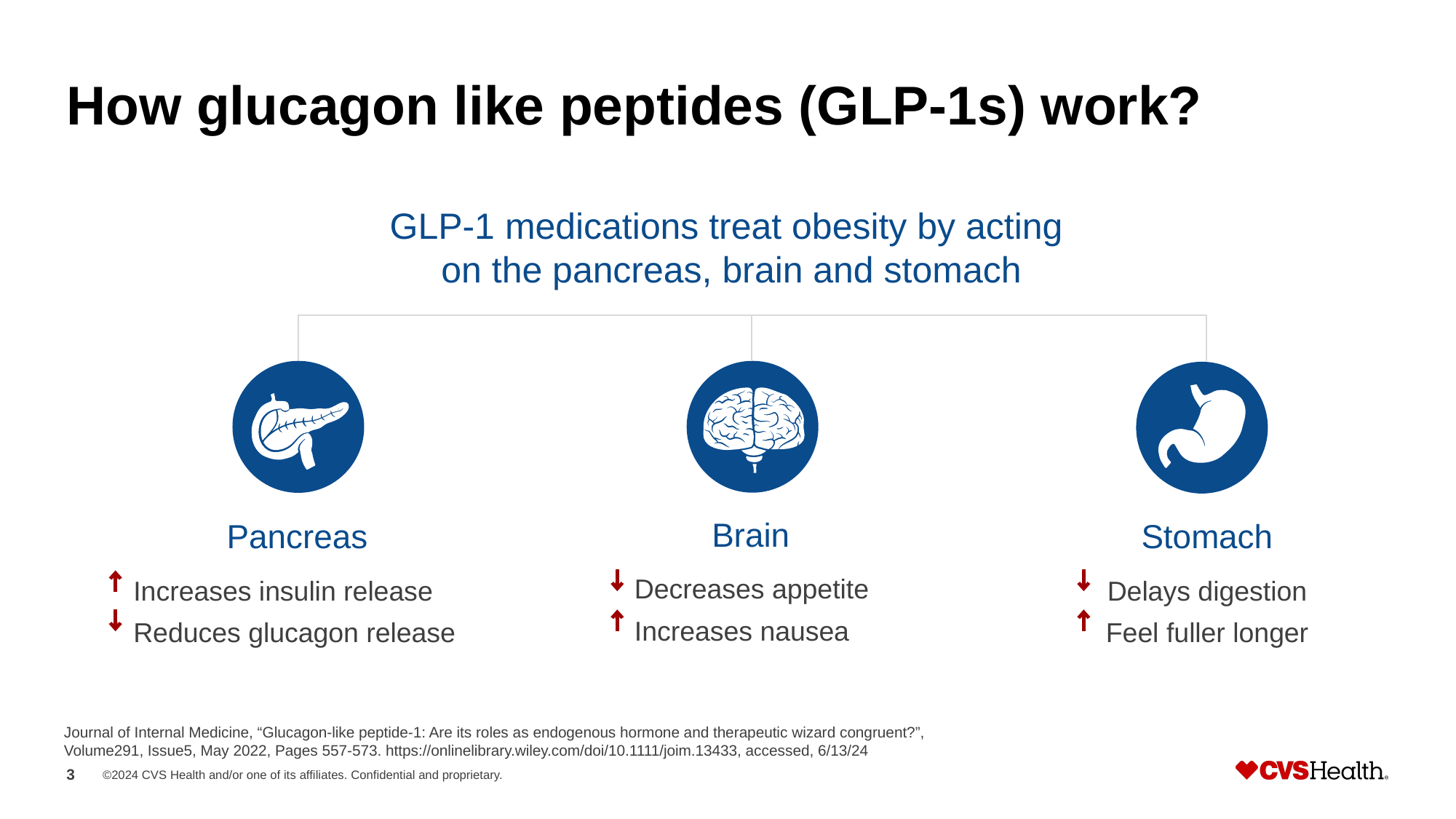

# How glucagon like peptides (GLP-1s) work?
GLP-1 medications treat obesity by acting
on the pancreas, brain and stomach

Brain..
 Decreases appetite
 Increases nausea
Pancreas
 Increases insulin release
 Reduces glucagon release
Stomach
Delays digestion
Feel fuller longer
Journal of Internal Medicine, “Glucagon-like peptide-1: Are its roles as endogenous hormone and therapeutic wizard congruent?”,
Volume291, Issue5, May 2022, Pages 557-573. https://onlinelibrary.wiley.com/doi/10.1111/joim.13433, accessed, 6/13/24